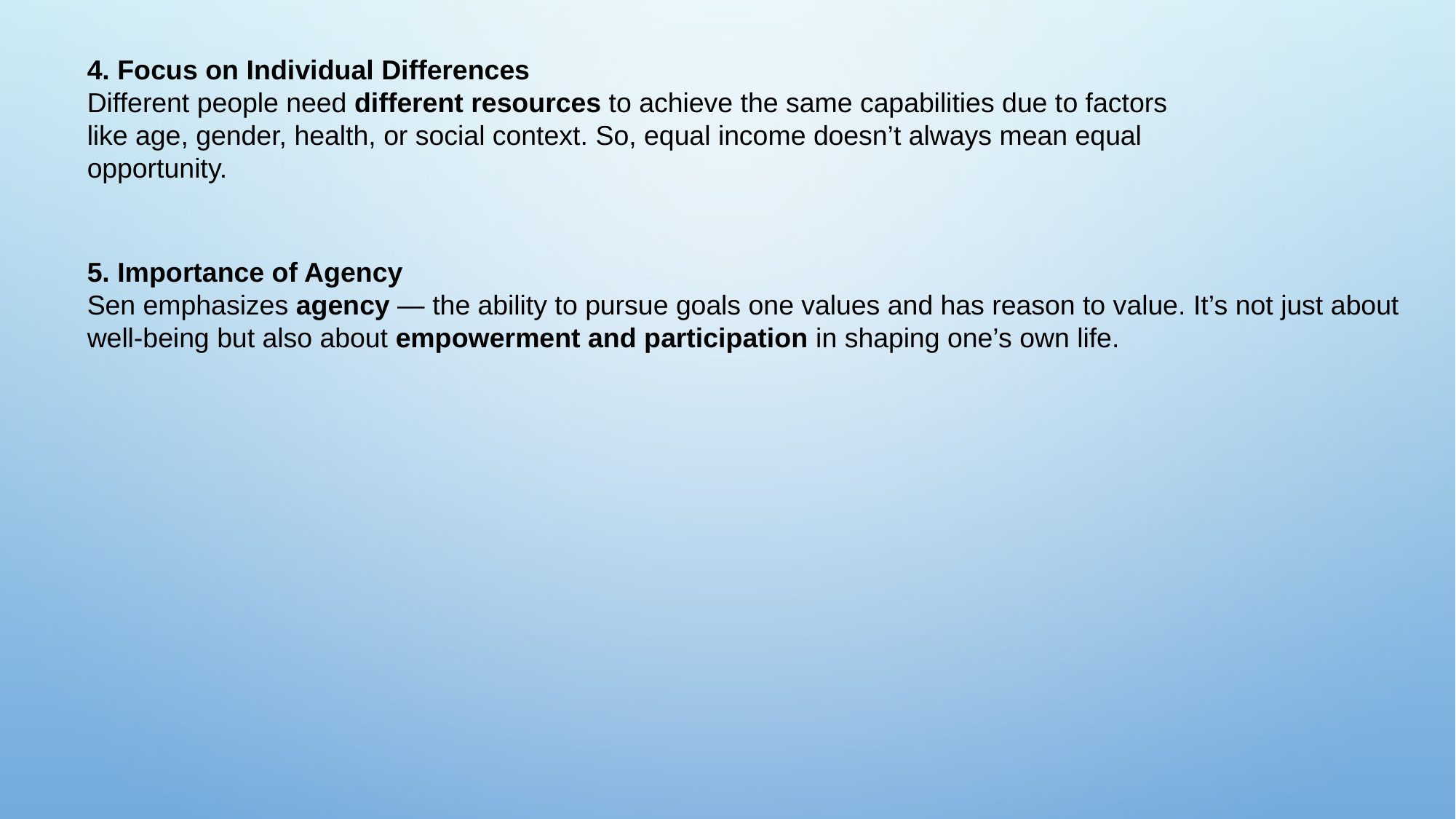

4. Focus on Individual Differences
Different people need different resources to achieve the same capabilities due to factors like age, gender, health, or social context. So, equal income doesn’t always mean equal opportunity.

5. Importance of Agency
Sen emphasizes agency — the ability to pursue goals one values and has reason to value. It’s not just about well-being but also about empowerment and participation in shaping one’s own life.